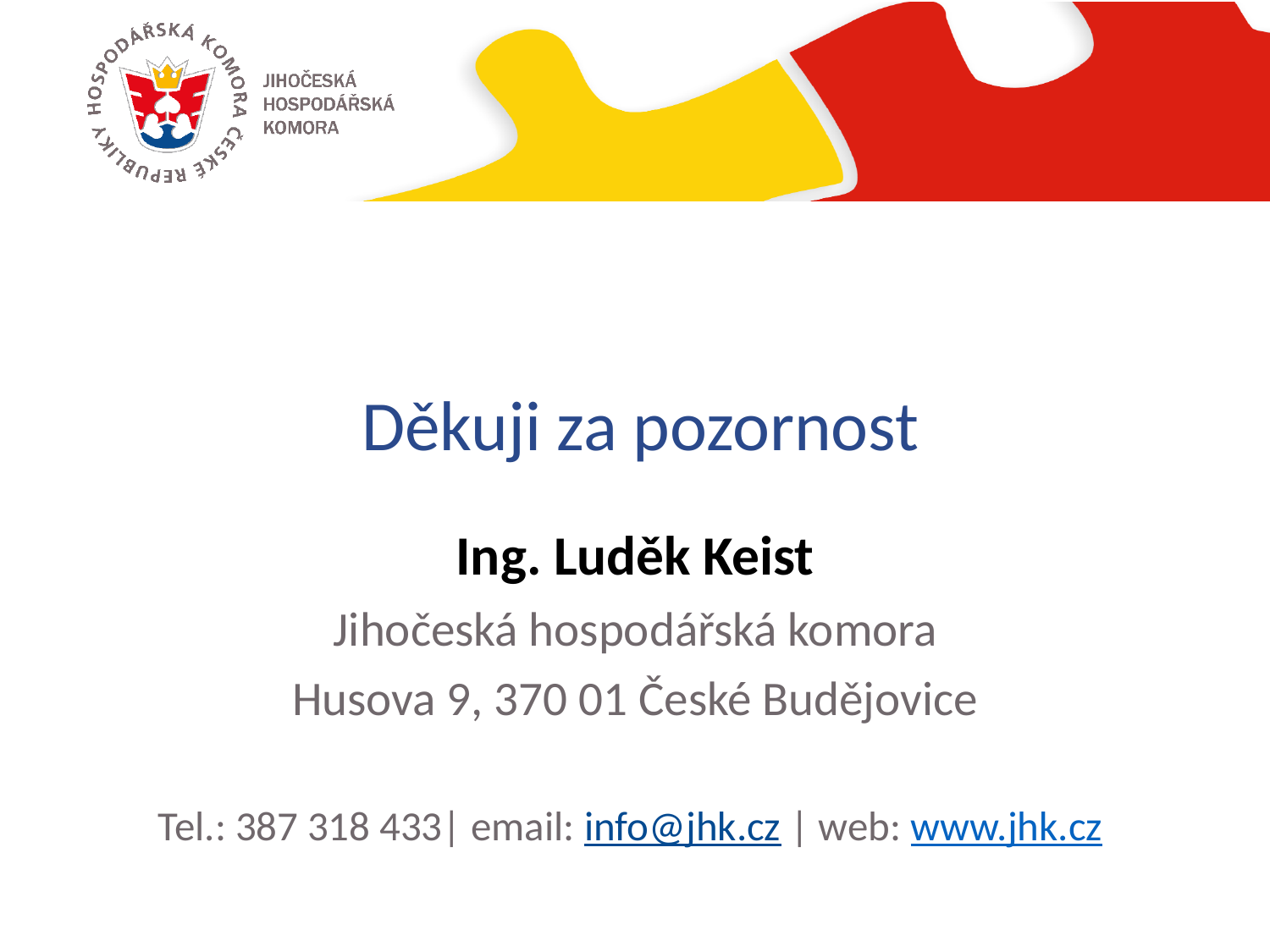

# Děkuji za pozornost
Ing. Luděk Keist
Jihočeská hospodářská komora
Husova 9, 370 01 České Budějovice

Tel.: 387 318 433| email: info@jhk.cz | web: www.jhk.cz